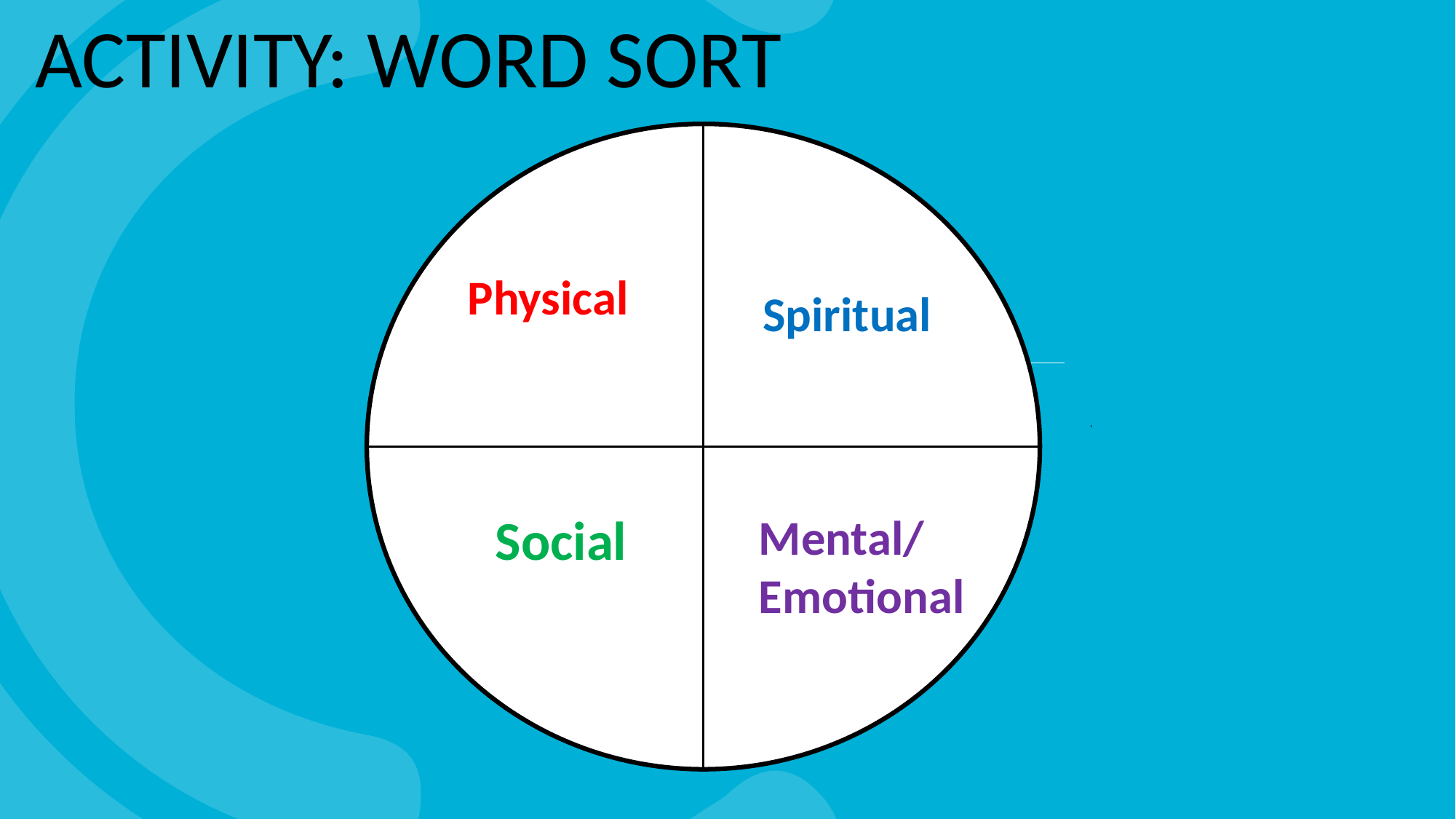

ACTIVITY: WORD SORT

Physical
Spiritual
Social
Mental/
Emotional